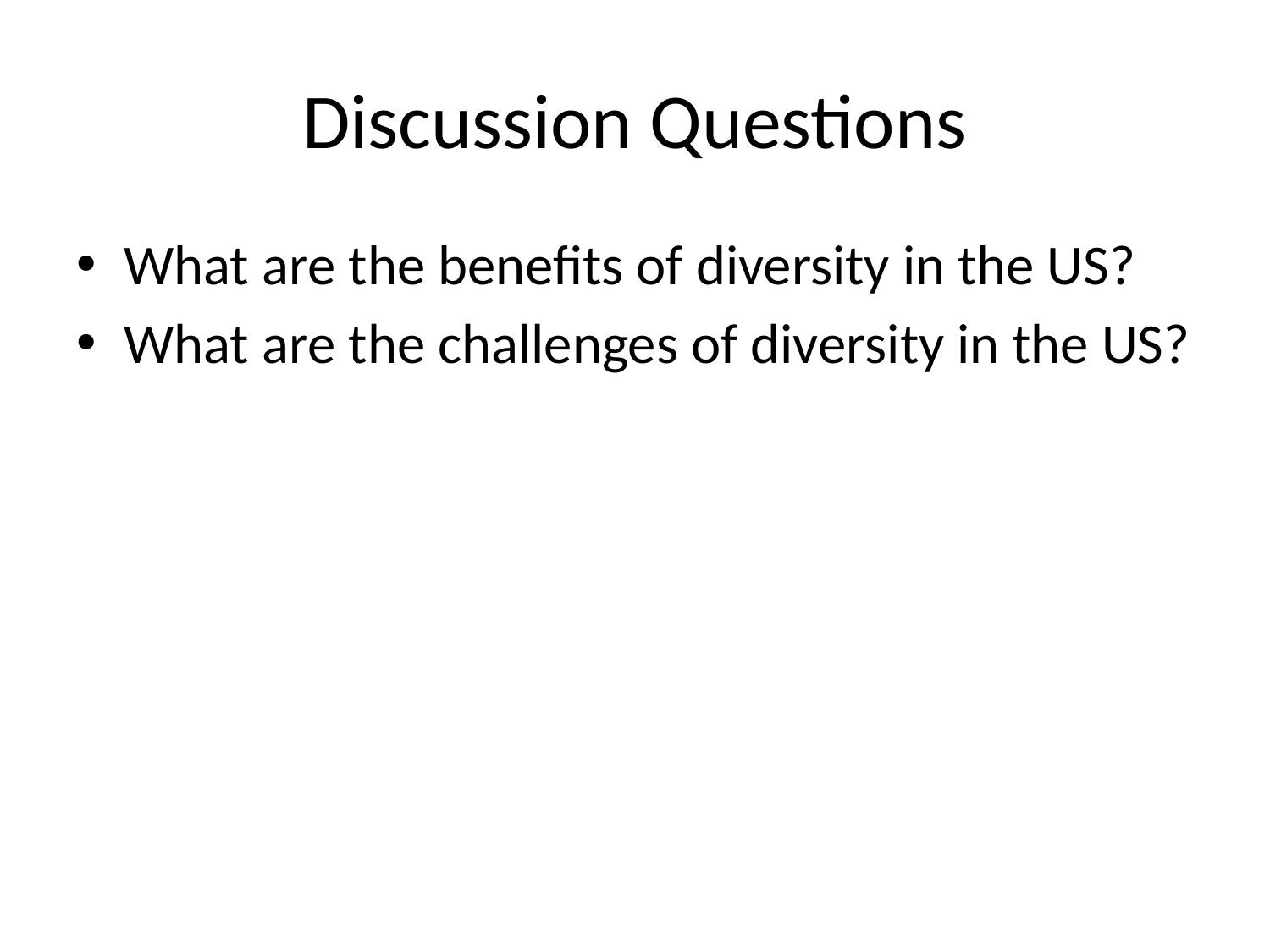

# Discussion Questions
What are the benefits of diversity in the US?
What are the challenges of diversity in the US?